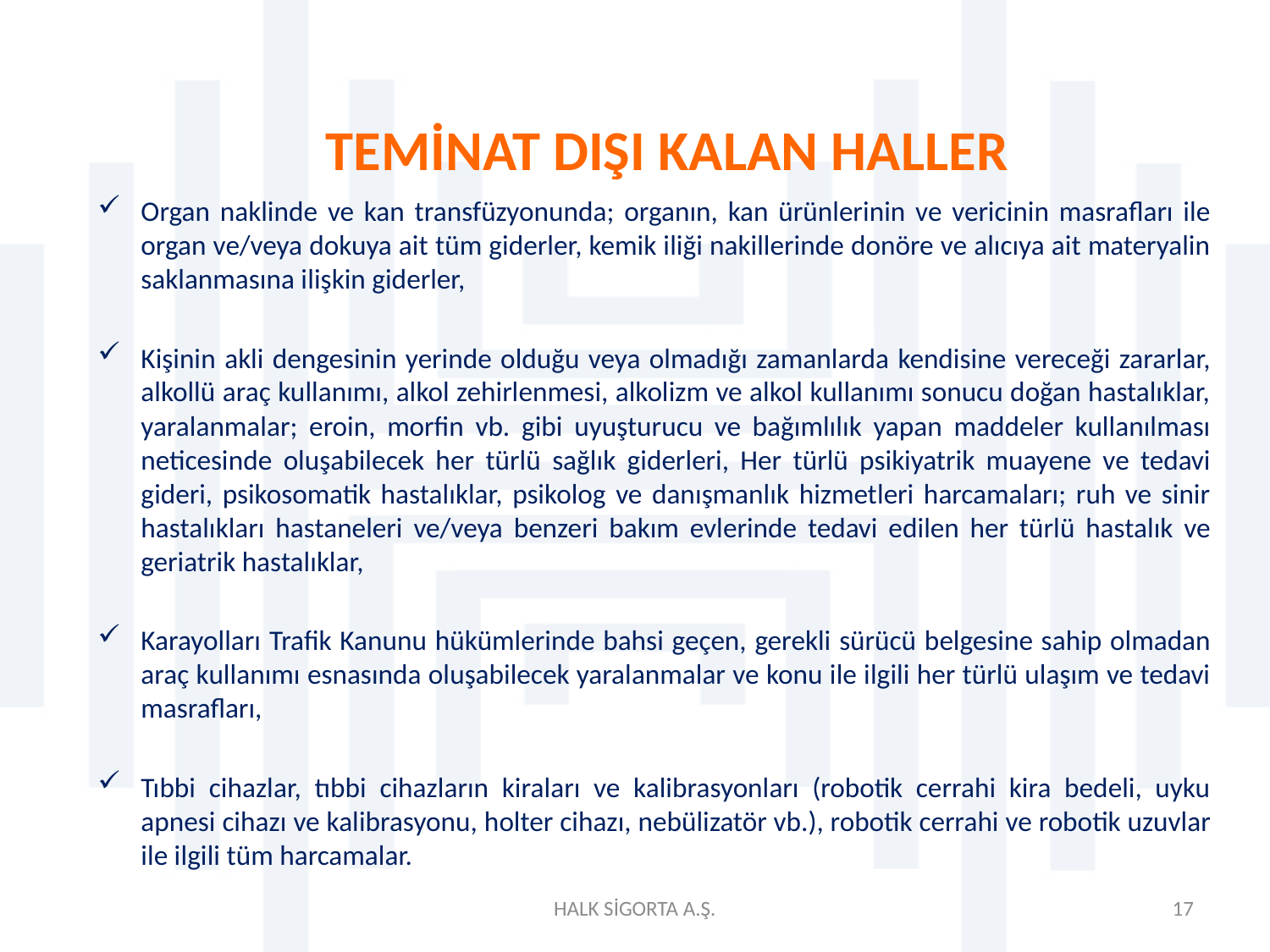

# TEMİNAT DIŞI KALAN HALLER
Organ naklinde ve kan transfüzyonunda; organın, kan ürünlerinin ve vericinin masrafları ile organ ve/veya dokuya ait tüm giderler, kemik iliği nakillerinde donöre ve alıcıya ait materyalin saklanmasına ilişkin giderler,

Kişinin akli dengesinin yerinde olduğu veya olmadığı zamanlarda kendisine vereceği zararlar, alkollü araç kullanımı, alkol zehirlenmesi, alkolizm ve alkol kullanımı sonucu doğan hastalıklar, yaralanmalar; eroin, morfin vb. gibi uyuşturucu ve bağımlılık yapan maddeler kullanılması neticesinde oluşabilecek her türlü sağlık giderleri, Her türlü psikiyatrik muayene ve tedavi gideri, psikosomatik hastalıklar, psikolog ve danışmanlık hizmetleri harcamaları; ruh ve sinir hastalıkları hastaneleri ve/veya benzeri bakım evlerinde tedavi edilen her türlü hastalık ve geriatrik hastalıklar,

Karayolları Trafik Kanunu hükümlerinde bahsi geçen, gerekli sürücü belgesine sahip olmadan araç kullanımı esnasında oluşabilecek yaralanmalar ve konu ile ilgili her türlü ulaşım ve tedavi masrafları,

Tıbbi cihazlar, tıbbi cihazların kiraları ve kalibrasyonları (robotik cerrahi kira bedeli, uyku apnesi cihazı ve kalibrasyonu, holter cihazı, nebülizatör vb.), robotik cerrahi ve robotik uzuvlar ile ilgili tüm harcamalar.

HALK SİGORTA A.Ş.
17